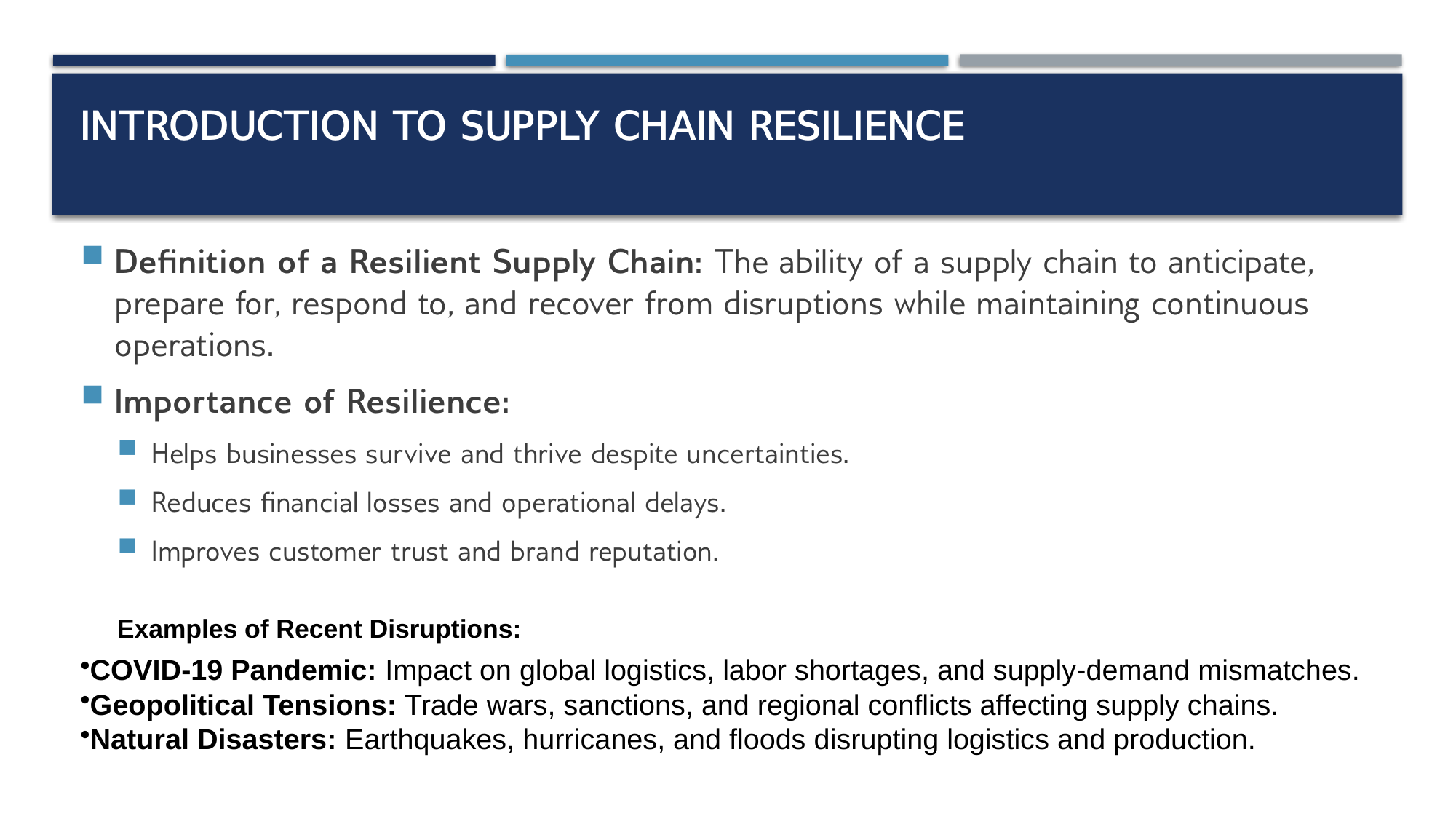

# Introduction to Supply Chain Resilience
Definition of a Resilient Supply Chain: The ability of a supply chain to anticipate, prepare for, respond to, and recover from disruptions while maintaining continuous operations.
Importance of Resilience:
Helps businesses survive and thrive despite uncertainties.
Reduces financial losses and operational delays.
Improves customer trust and brand reputation.
Examples of Recent Disruptions:
COVID-19 Pandemic: Impact on global logistics, labor shortages, and supply-demand mismatches.
Geopolitical Tensions: Trade wars, sanctions, and regional conflicts affecting supply chains.
Natural Disasters: Earthquakes, hurricanes, and floods disrupting logistics and production.